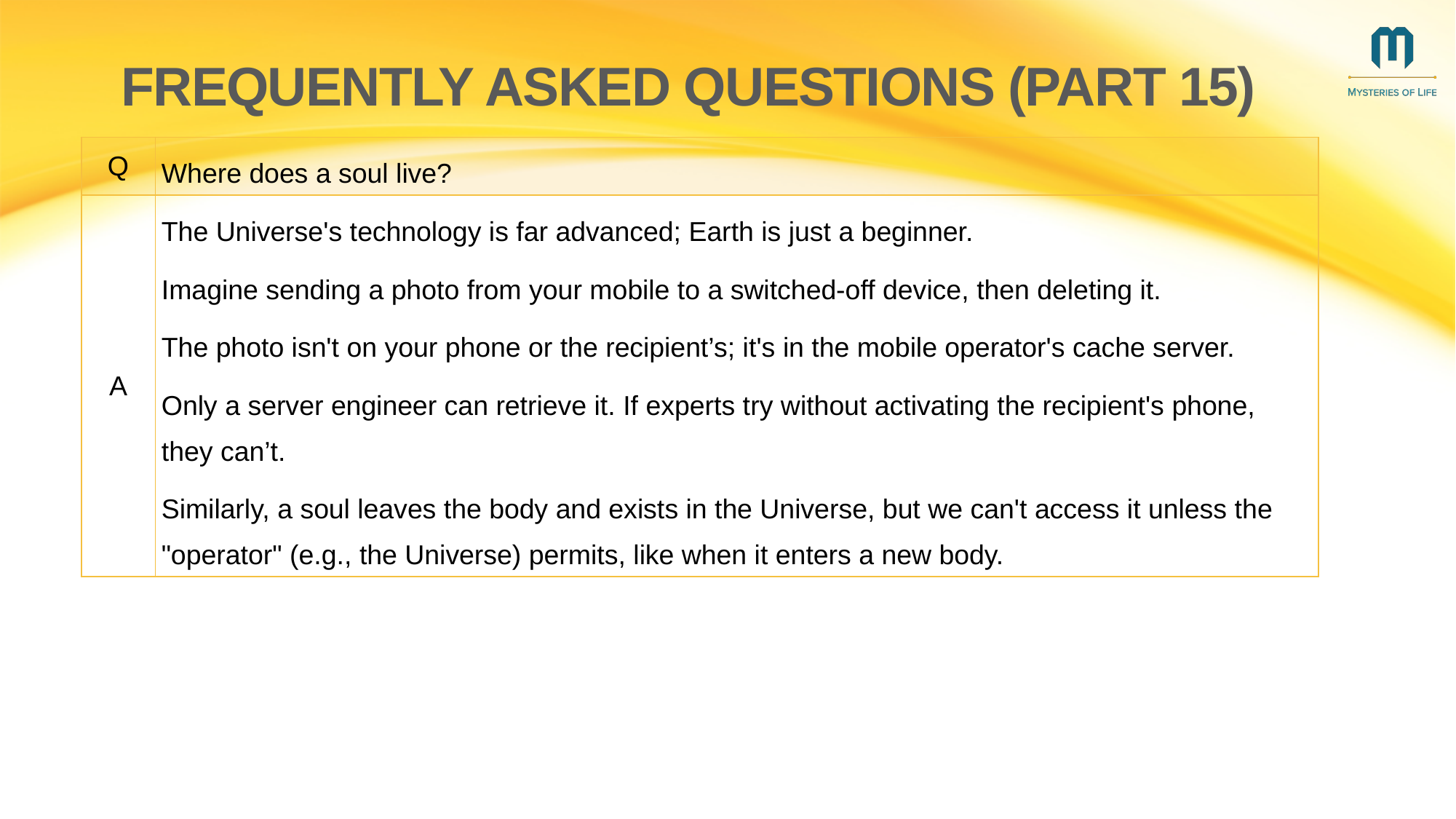

# Frequently Asked Questions (Part 15)
| Q | Where does a soul live? |
| --- | --- |
| A | The Universe's technology is far advanced; Earth is just a beginner. Imagine sending a photo from your mobile to a switched-off device, then deleting it. The photo isn't on your phone or the recipient’s; it's in the mobile operator's cache server. Only a server engineer can retrieve it. If experts try without activating the recipient's phone, they can’t. Similarly, a soul leaves the body and exists in the Universe, but we can't access it unless the "operator" (e.g., the Universe) permits, like when it enters a new body. |